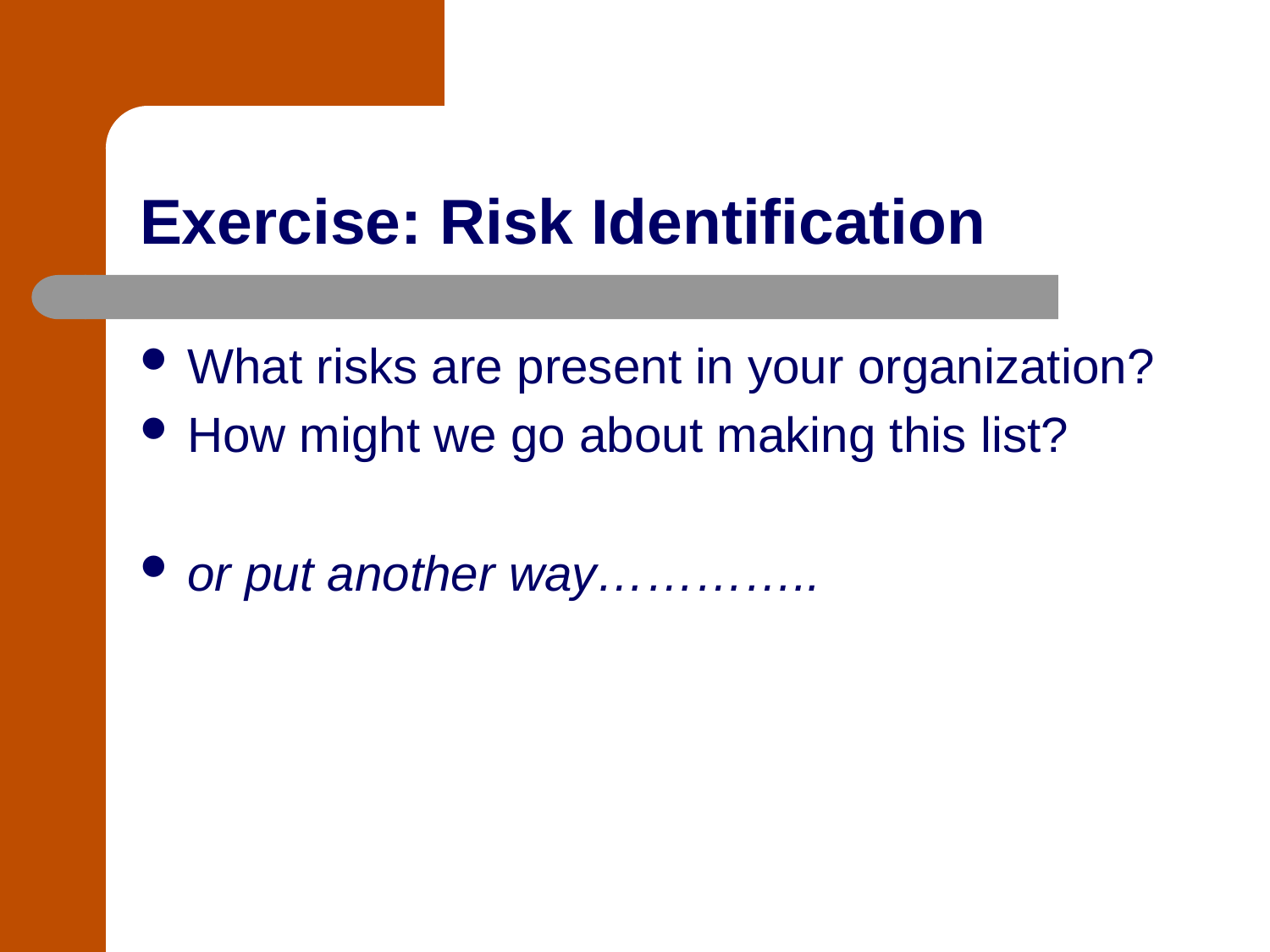

# Exercise: Risk Identification
What risks are present in your organization?
How might we go about making this list?

or put another way…………..